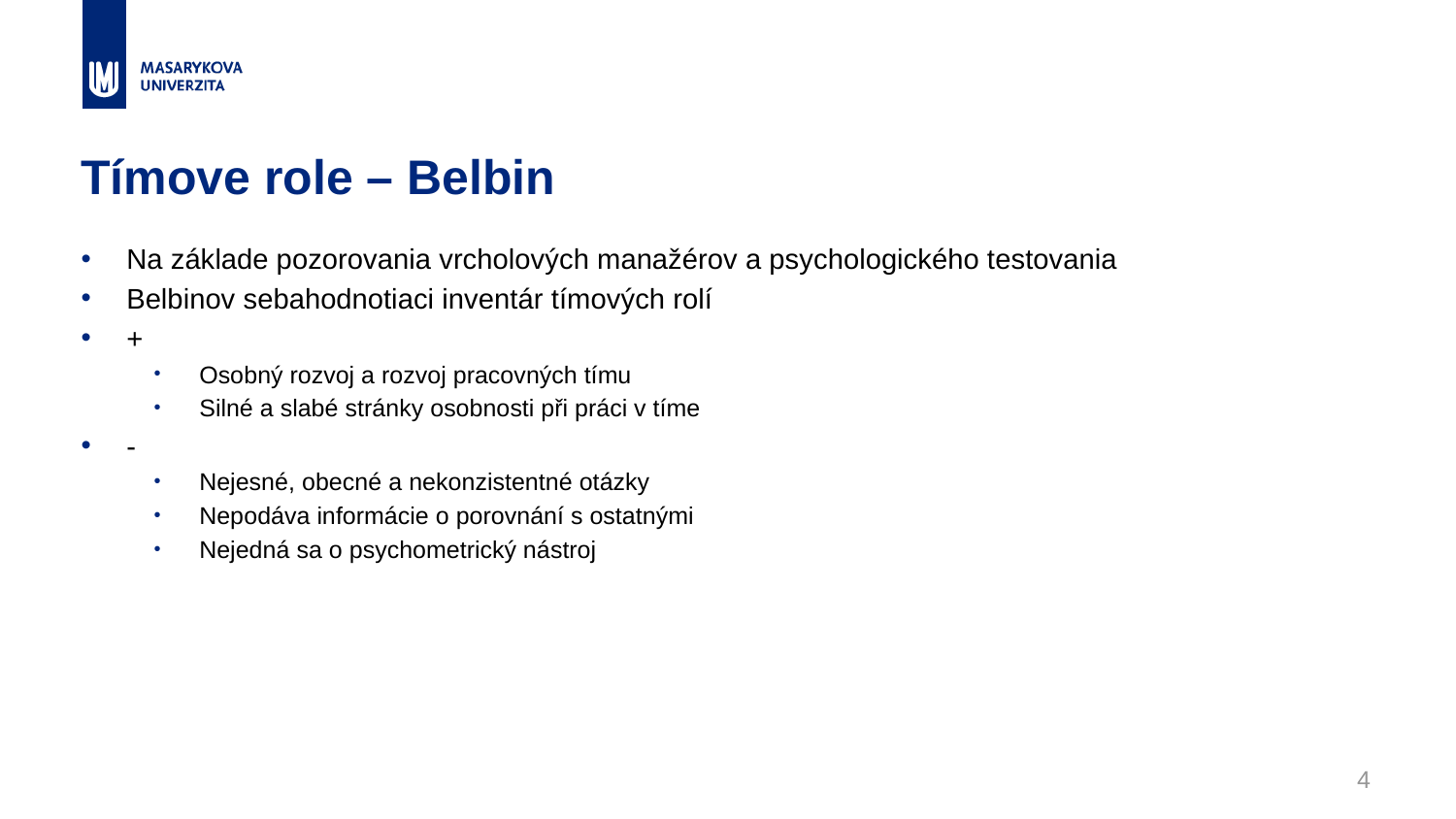

# Tímove role – Belbin
Na základe pozorovania vrcholových manažérov a psychologického testovania
Belbinov sebahodnotiaci inventár tímových rolí
+
Osobný rozvoj a rozvoj pracovných tímu
Silné a slabé stránky osobnosti při práci v tíme
-
Nejesné, obecné a nekonzistentné otázky
Nepodáva informácie o porovnání s ostatnými
Nejedná sa o psychometrický nástroj

4